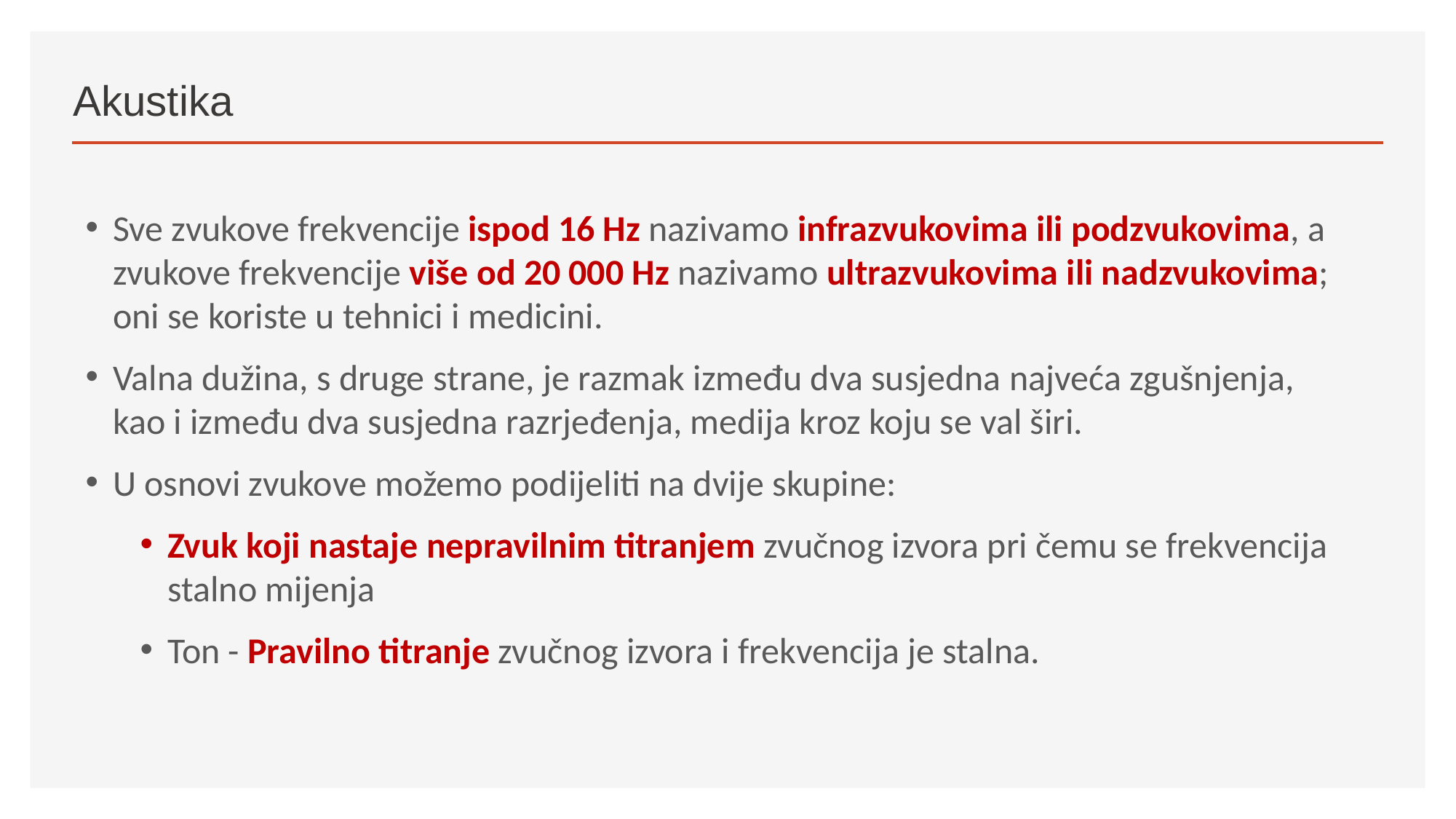

# Akustika
Sve zvukove frekvencije ispod 16 Hz nazivamo infrazvukovima ili podzvukovima, a zvukove frekvencije više od 20 000 Hz nazivamo ultrazvukovima ili nadzvukovima; oni se koriste u tehnici i medicini.
Valna dužina, s druge strane, je razmak između dva susjedna najveća zgušnjenja, kao i između dva susjedna razrjeđenja, medija kroz koju se val širi.
U osnovi zvukove možemo podijeliti na dvije skupine:
Zvuk koji nastaje nepravilnim titranjem zvučnog izvora pri čemu se frekvencija stalno mijenja
Ton - Pravilno titranje zvučnog izvora i frekvencija je stalna.